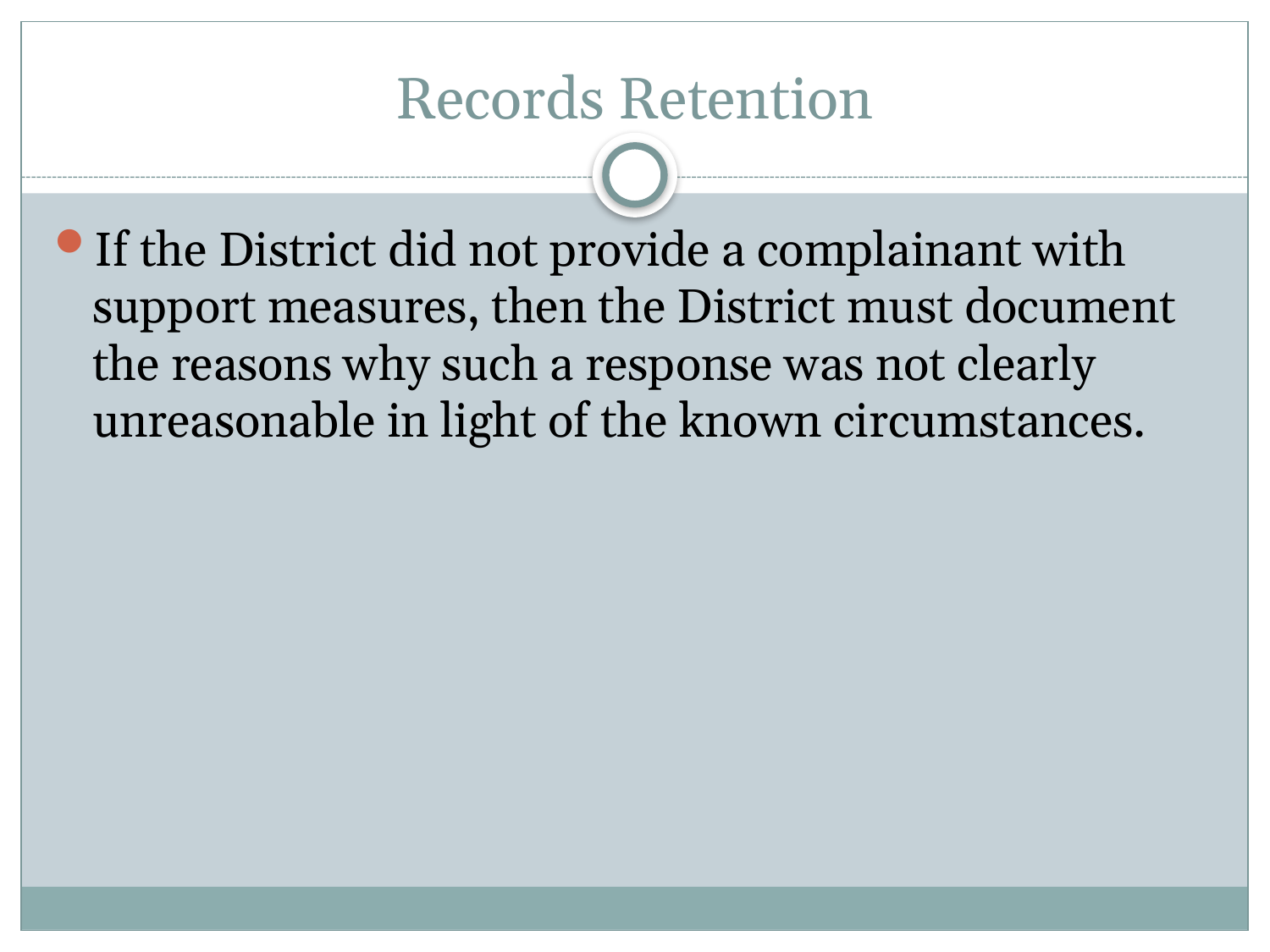

# Records Retention
If the District did not provide a complainant with support measures, then the District must document the reasons why such a response was not clearly unreasonable in light of the known circumstances.